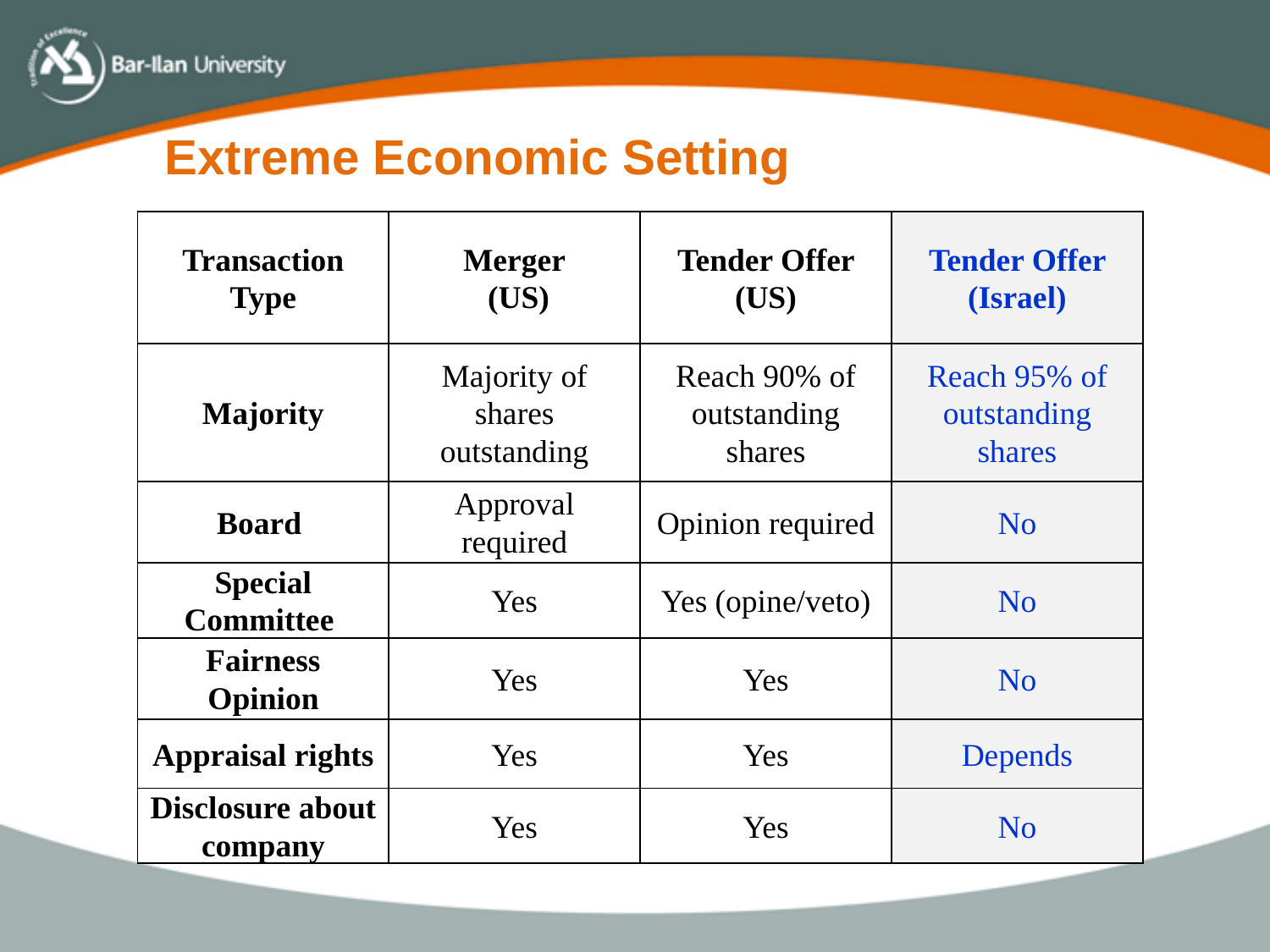

Extreme Economic Setting
| Transaction Type | Merger (US) | Tender Offer (US) | Tender Offer (Israel) |
| --- | --- | --- | --- |
| Majority | Majority of shares outstanding | Reach 90% of outstanding shares | Reach 95% of outstanding shares |
| Board | Approval required | Opinion required | No |
| Special Committee | Yes | Yes (opine/veto) | No |
| Fairness Opinion | Yes | Yes | No |
| Appraisal rights | Yes | Yes | Depends |
| Disclosure about company | Yes | Yes | No |